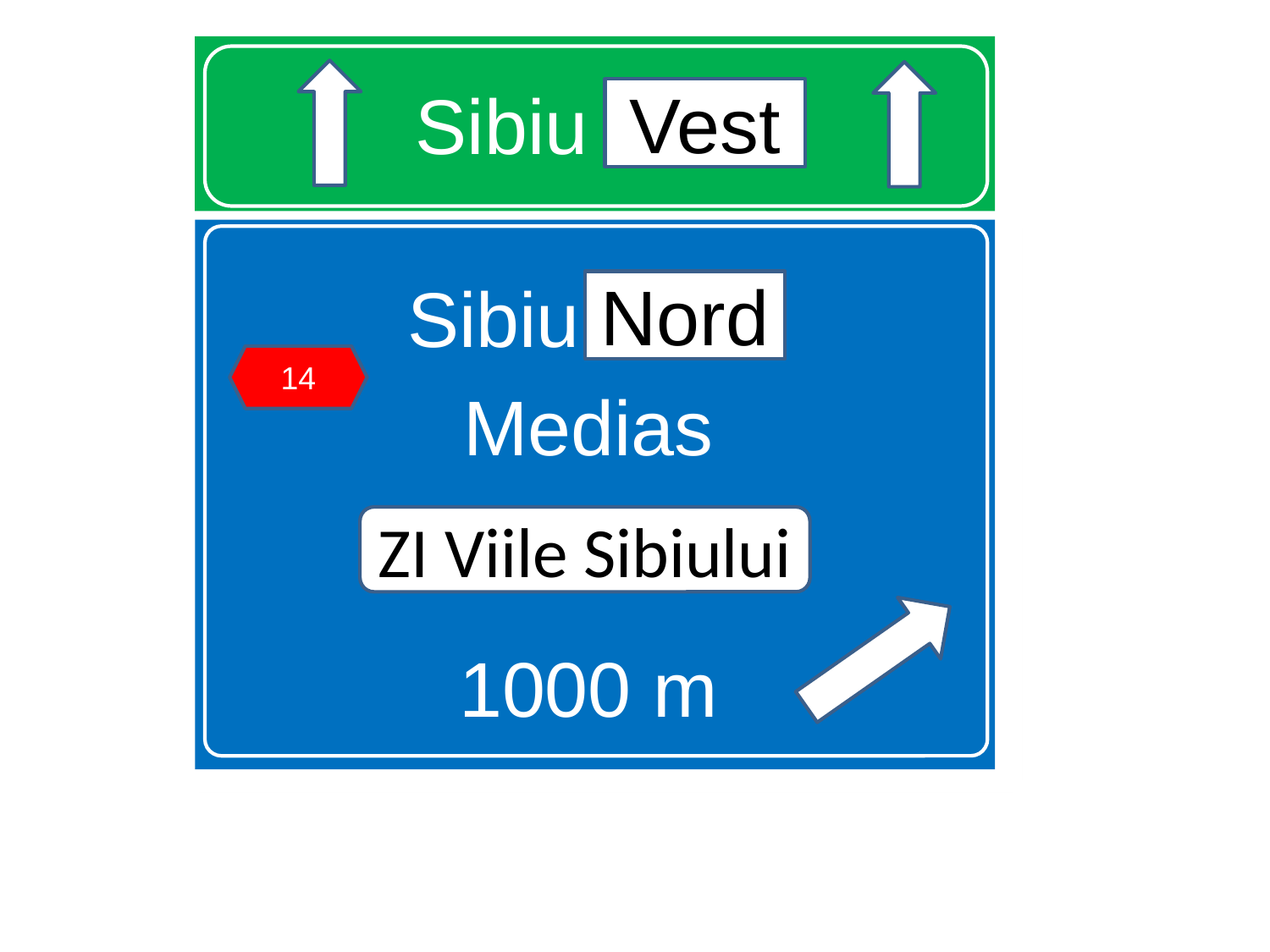

# Sibiu Vest

Vest
Sibiu Nord
Medias

1000 m

Nord
14
ZI Viile Sibiului